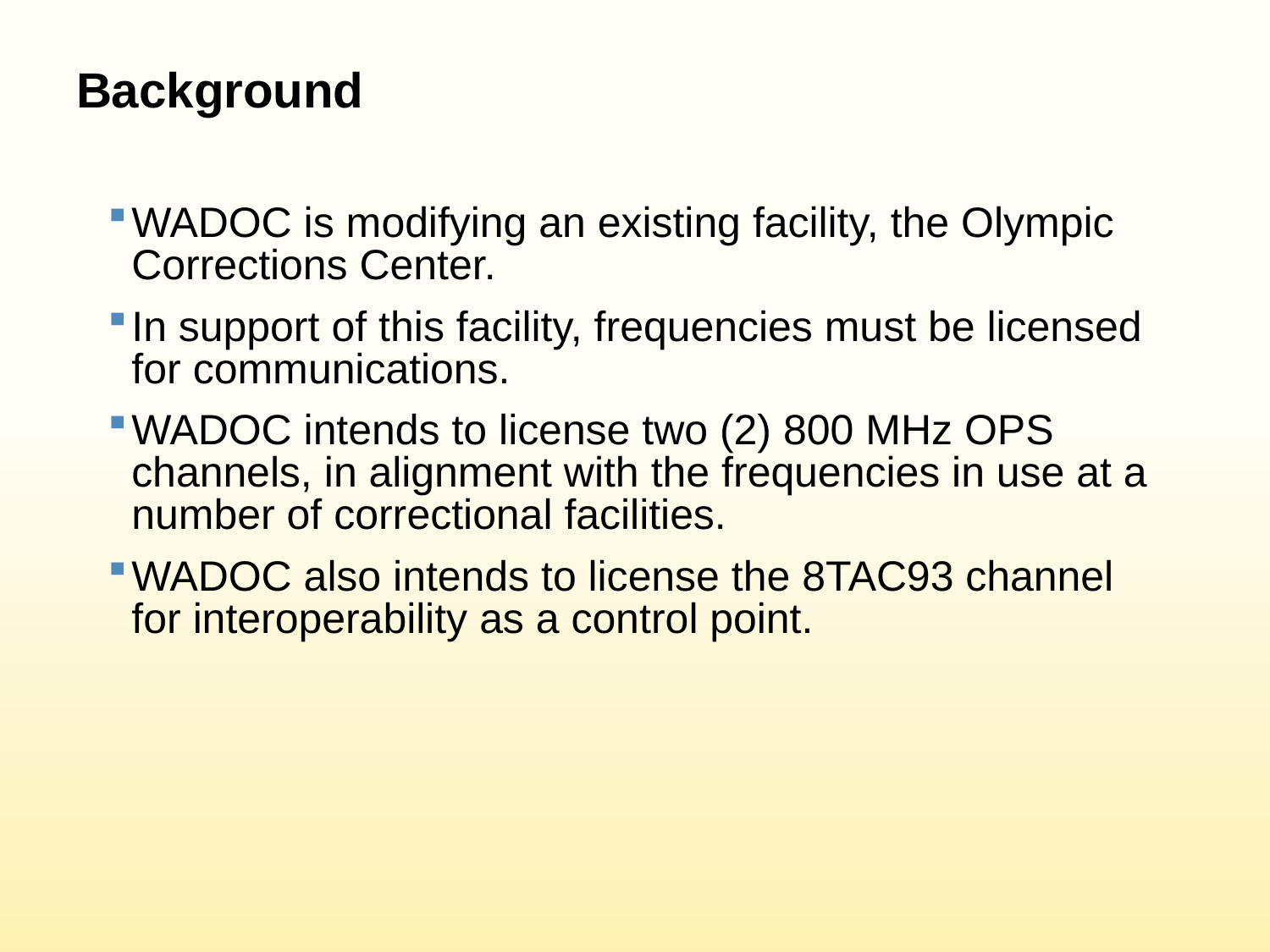

# Background
WADOC is modifying an existing facility, the Olympic Corrections Center.
In support of this facility, frequencies must be licensed for communications.
WADOC intends to license two (2) 800 MHz OPS channels, in alignment with the frequencies in use at a number of correctional facilities.
WADOC also intends to license the 8TAC93 channel for interoperability as a control point.